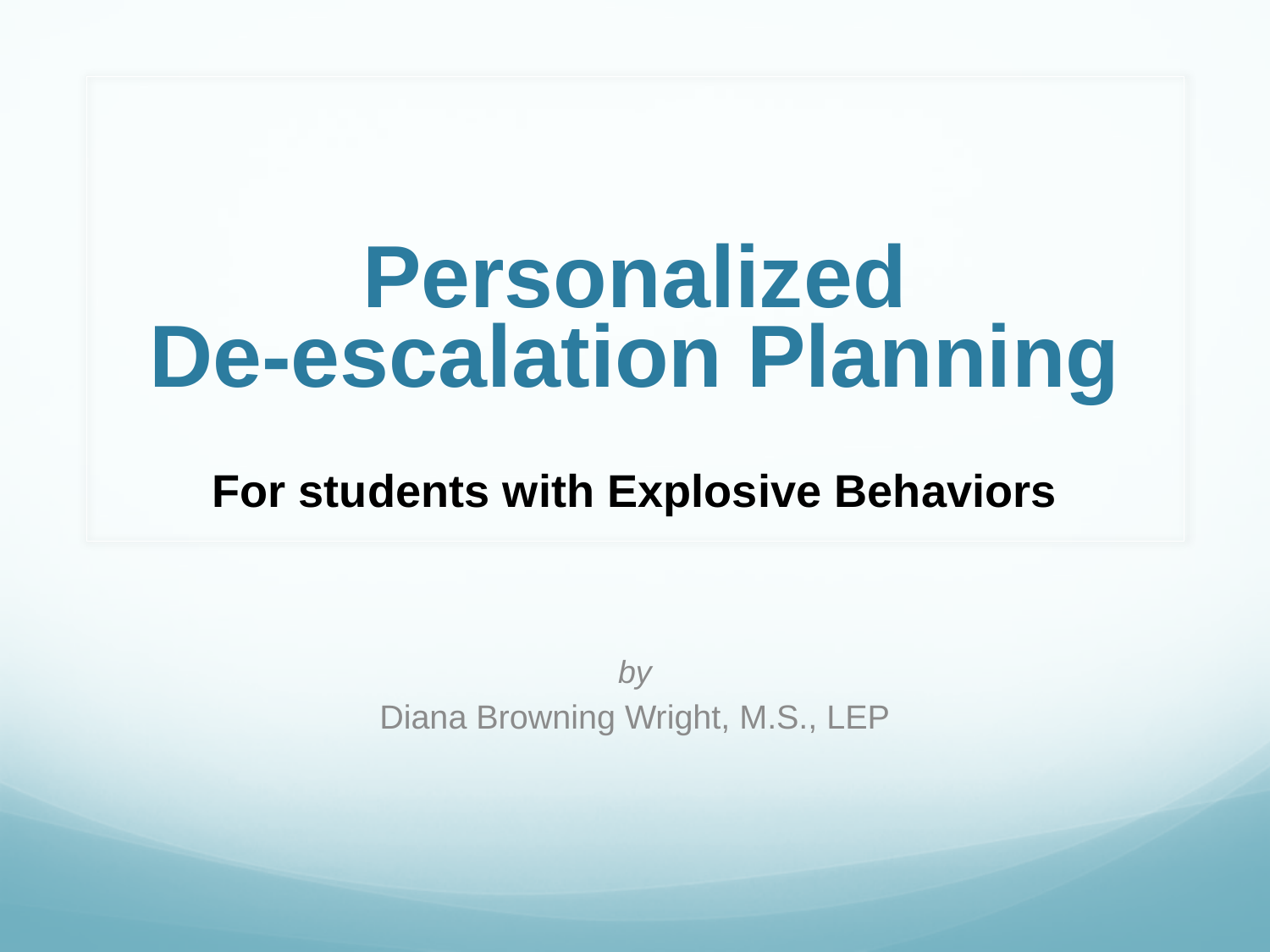

# Personalized De-escalation Planning
For students with Explosive Behaviors

by
Diana Browning Wright, M.S., LEP